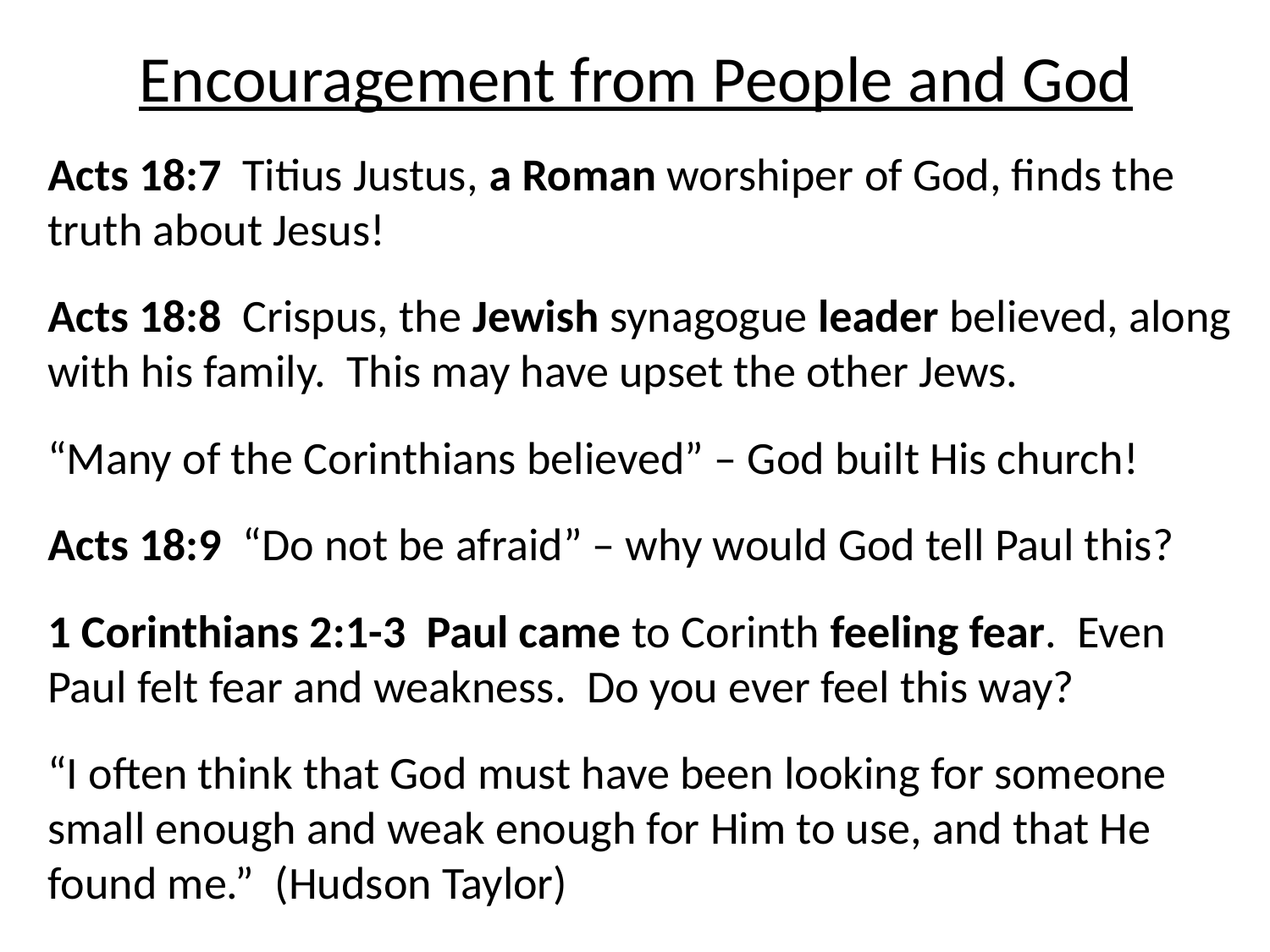

# Encouragement from People and God
Acts 18:7  Titius Justus, a Roman worshiper of God, finds the truth about Jesus!
Acts 18:8  Crispus, the Jewish synagogue leader believed, along with his family.  This may have upset the other Jews.
“Many of the Corinthians believed” – God built His church!
Acts 18:9  “Do not be afraid” – why would God tell Paul this?
1 Corinthians 2:1-3  Paul came to Corinth feeling fear.  Even Paul felt fear and weakness.  Do you ever feel this way?
“I often think that God must have been looking for someone small enough and weak enough for Him to use, and that He found me.”  (Hudson Taylor)